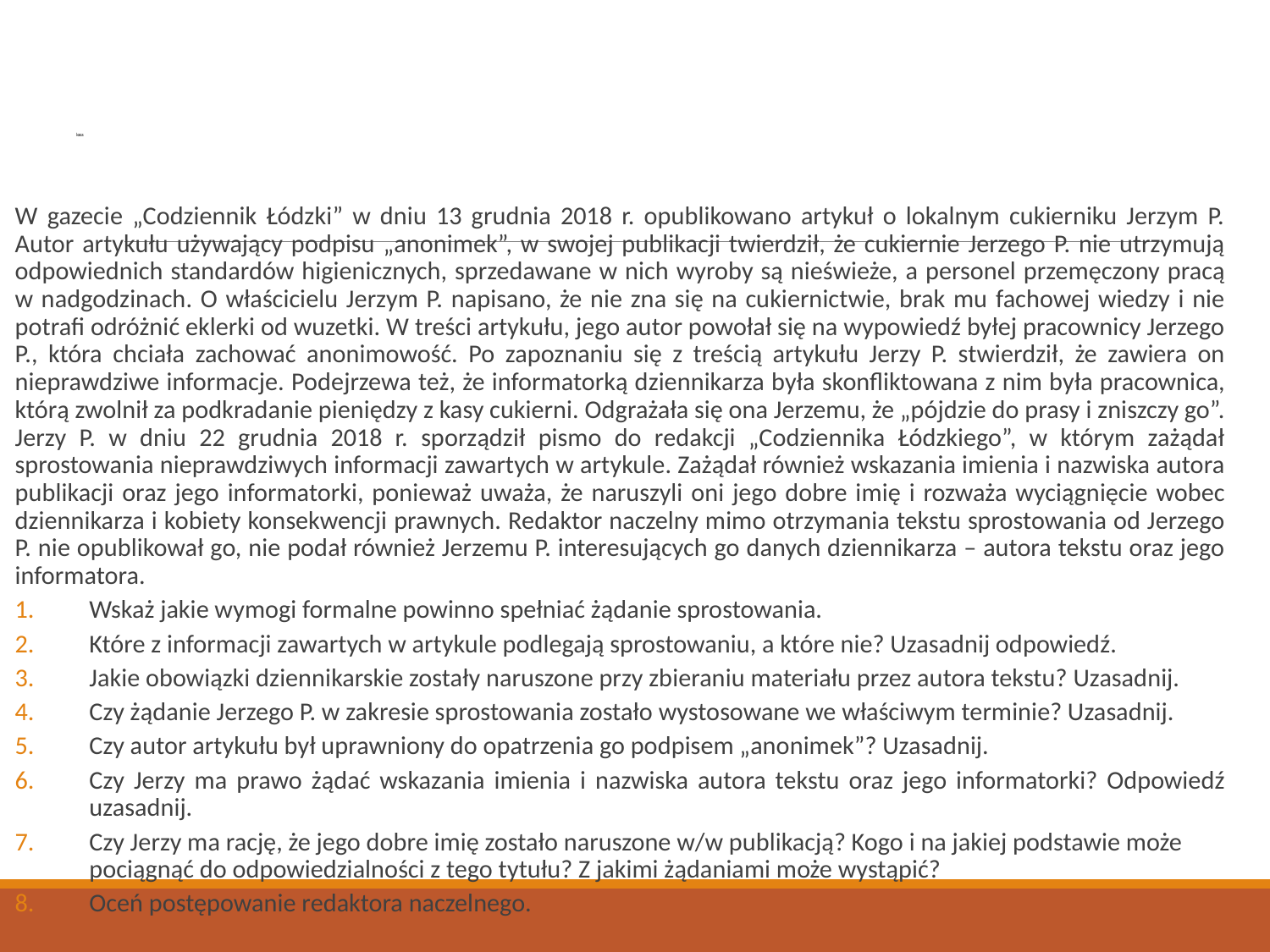

# kazus
W gazecie „Codziennik Łódzki” w dniu 13 grudnia 2018 r. opublikowano artykuł o lokalnym cukierniku Jerzym P. Autor artykułu używający podpisu „anonimek”, w swojej publikacji twierdził, że cukiernie Jerzego P. nie utrzymują odpowiednich standardów higienicznych, sprzedawane w nich wyroby są nieświeże, a personel przemęczony pracą w nadgodzinach. O właścicielu Jerzym P. napisano, że nie zna się na cukiernictwie, brak mu fachowej wiedzy i nie potrafi odróżnić eklerki od wuzetki. W treści artykułu, jego autor powołał się na wypowiedź byłej pracownicy Jerzego P., która chciała zachować anonimowość. Po zapoznaniu się z treścią artykułu Jerzy P. stwierdził, że zawiera on nieprawdziwe informacje. Podejrzewa też, że informatorką dziennikarza była skonfliktowana z nim była pracownica, którą zwolnił za podkradanie pieniędzy z kasy cukierni. Odgrażała się ona Jerzemu, że „pójdzie do prasy i zniszczy go”. Jerzy P. w dniu 22 grudnia 2018 r. sporządził pismo do redakcji „Codziennika Łódzkiego”, w którym zażądał sprostowania nieprawdziwych informacji zawartych w artykule. Zażądał również wskazania imienia i nazwiska autora publikacji oraz jego informatorki, ponieważ uważa, że naruszyli oni jego dobre imię i rozważa wyciągnięcie wobec dziennikarza i kobiety konsekwencji prawnych. Redaktor naczelny mimo otrzymania tekstu sprostowania od Jerzego P. nie opublikował go, nie podał również Jerzemu P. interesujących go danych dziennikarza – autora tekstu oraz jego informatora.
Wskaż jakie wymogi formalne powinno spełniać żądanie sprostowania.
Które z informacji zawartych w artykule podlegają sprostowaniu, a które nie? Uzasadnij odpowiedź.
Jakie obowiązki dziennikarskie zostały naruszone przy zbieraniu materiału przez autora tekstu? Uzasadnij.
Czy żądanie Jerzego P. w zakresie sprostowania zostało wystosowane we właściwym terminie? Uzasadnij.
Czy autor artykułu był uprawniony do opatrzenia go podpisem „anonimek”? Uzasadnij.
Czy Jerzy ma prawo żądać wskazania imienia i nazwiska autora tekstu oraz jego informatorki? Odpowiedź uzasadnij.
Czy Jerzy ma rację, że jego dobre imię zostało naruszone w/w publikacją? Kogo i na jakiej podstawie może pociągnąć do odpowiedzialności z tego tytułu? Z jakimi żądaniami może wystąpić?
Oceń postępowanie redaktora naczelnego.